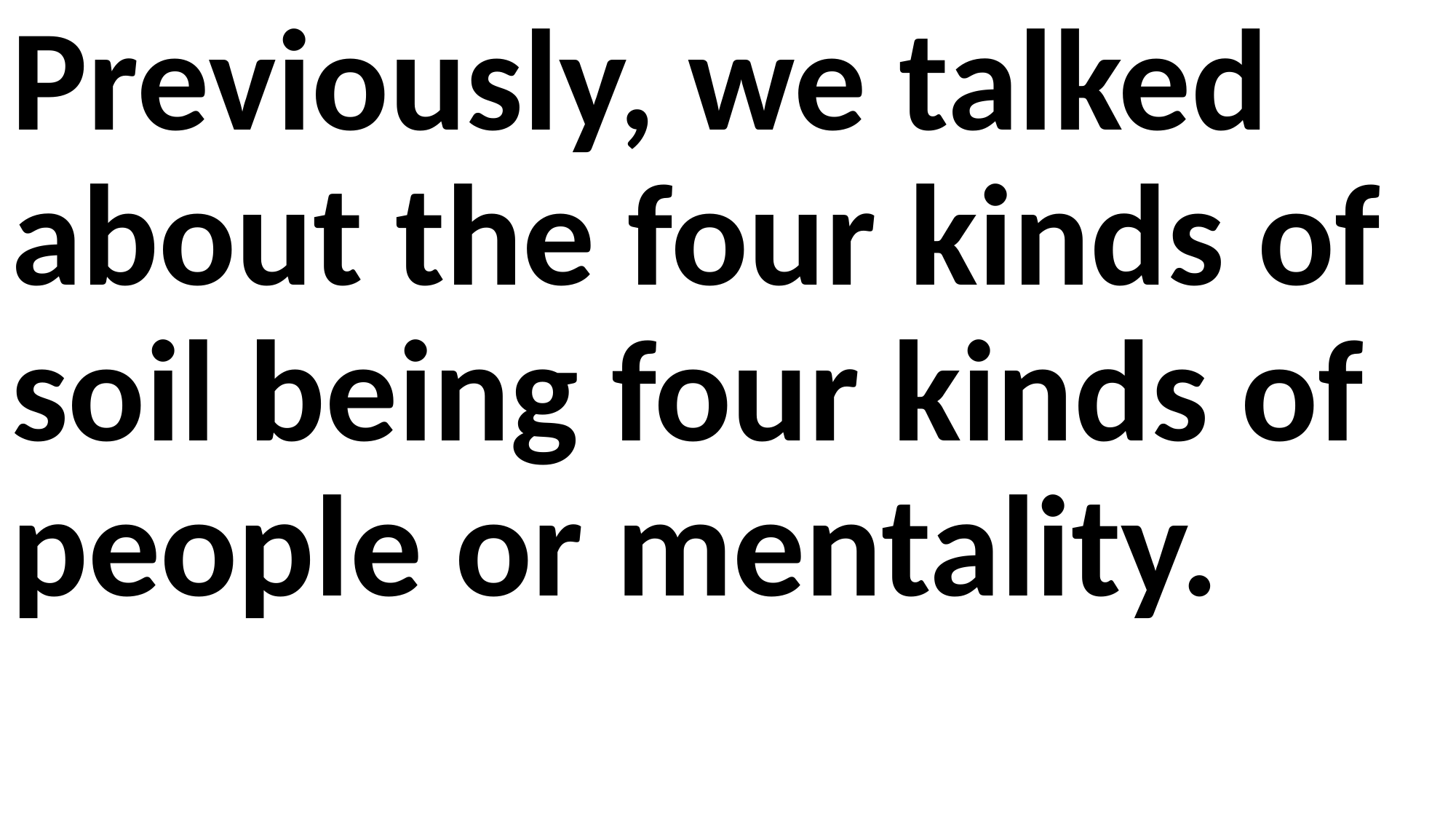

Previously, we talked about the four kinds of soil being four kinds of people or mentality.